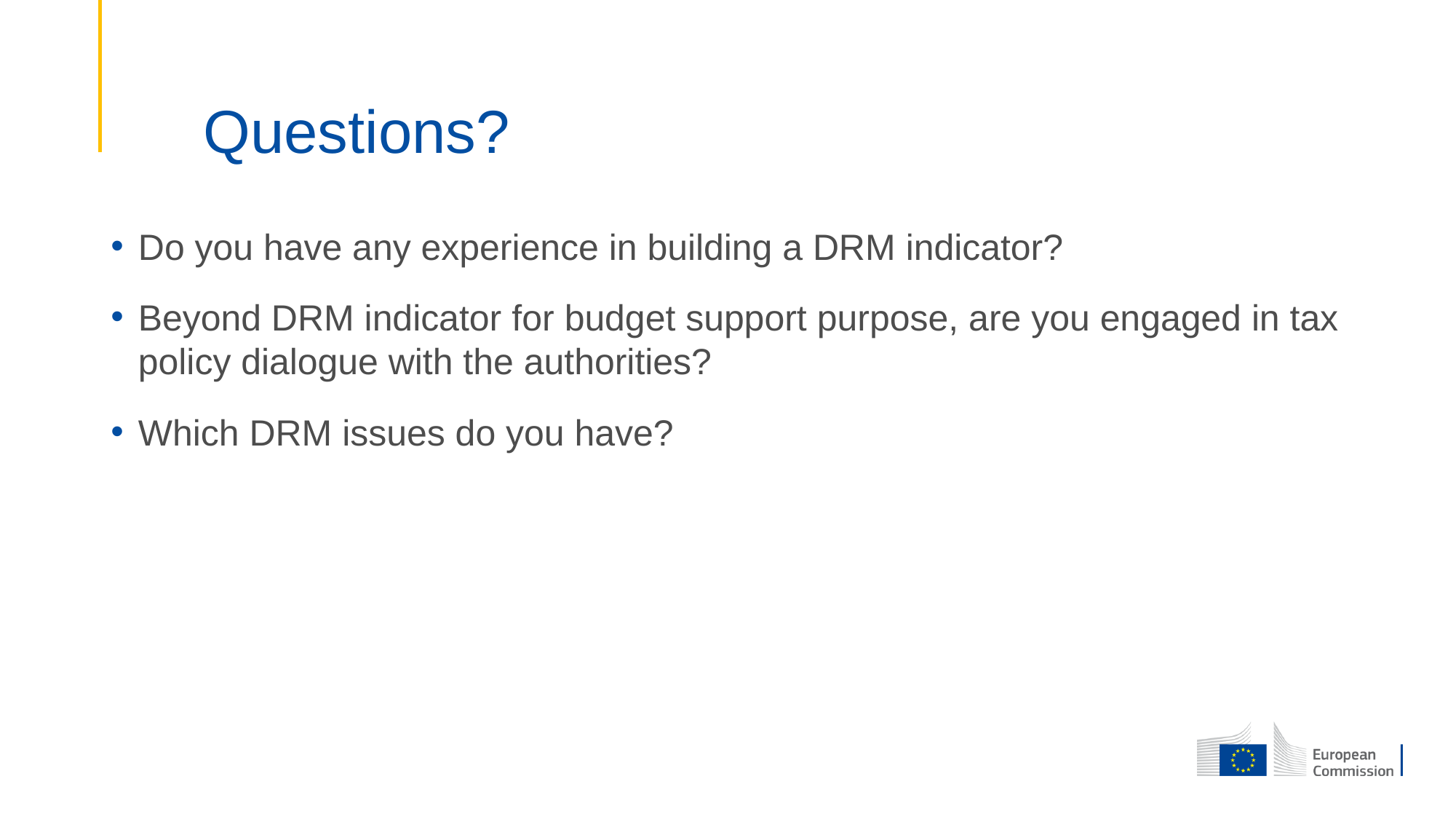

# Questions?
Do you have any experience in building a DRM indicator?
Beyond DRM indicator for budget support purpose, are you engaged in tax policy dialogue with the authorities?
Which DRM issues do you have?